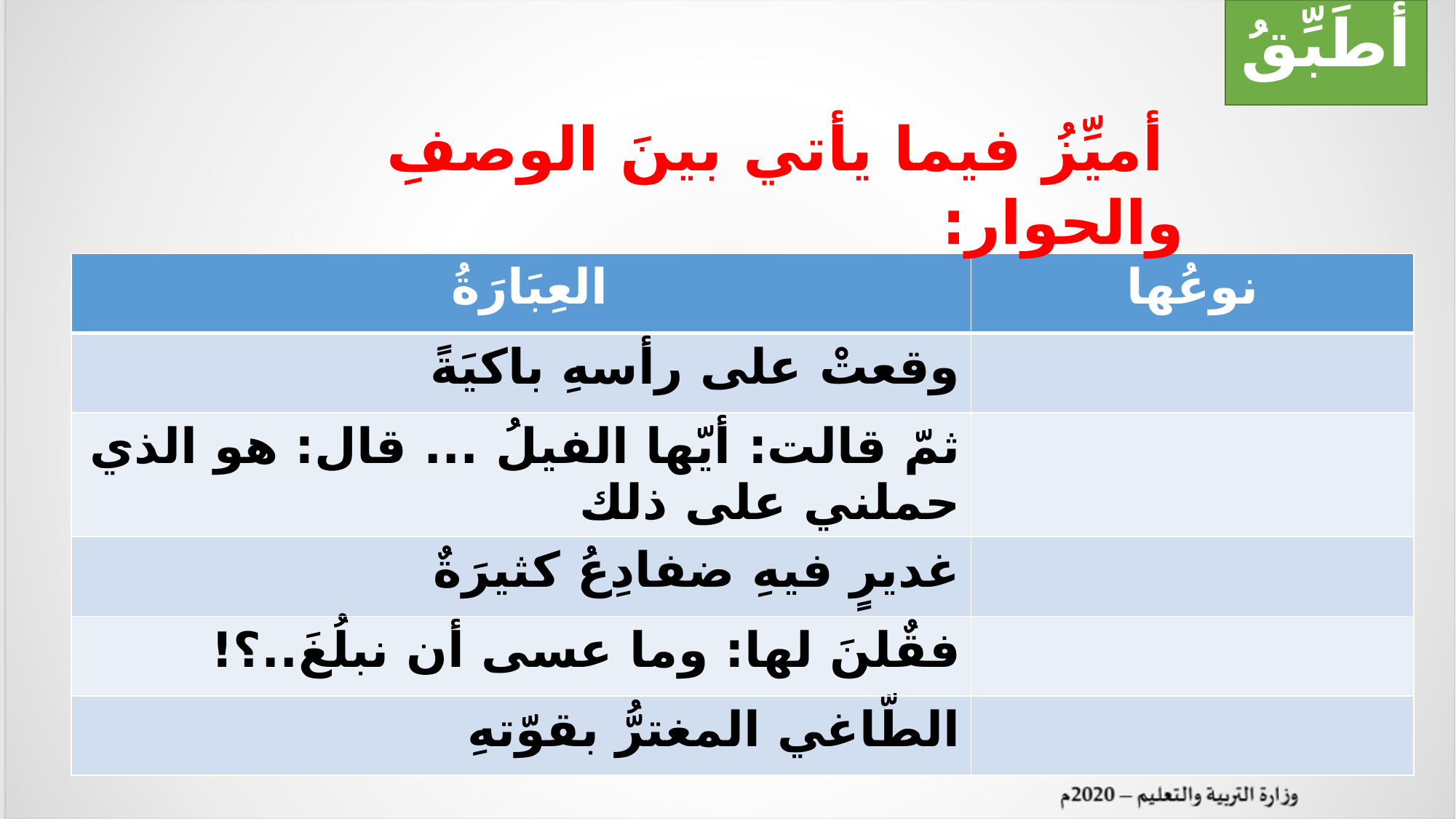

أُطَبِّقُ
 أميِّزُ فيما يأتي بينَ الوصفِ والحوار:
#
| العِبَارَةُ | نوعُها |
| --- | --- |
| وقعتْ على رأسهِ باكيَةً |  |
| ثمّ قالت: أيّها الفيلُ ... قال: هو الذي حملني على ذلك |  |
| غديرٍ فيهِ ضفادِعُ كثيرَةٌ |  |
| فقٌلنَ لها: وما عسى أن نبلُغَ..؟! |  |
| الطّاغي المغترُّ بقوّتهِ |  |